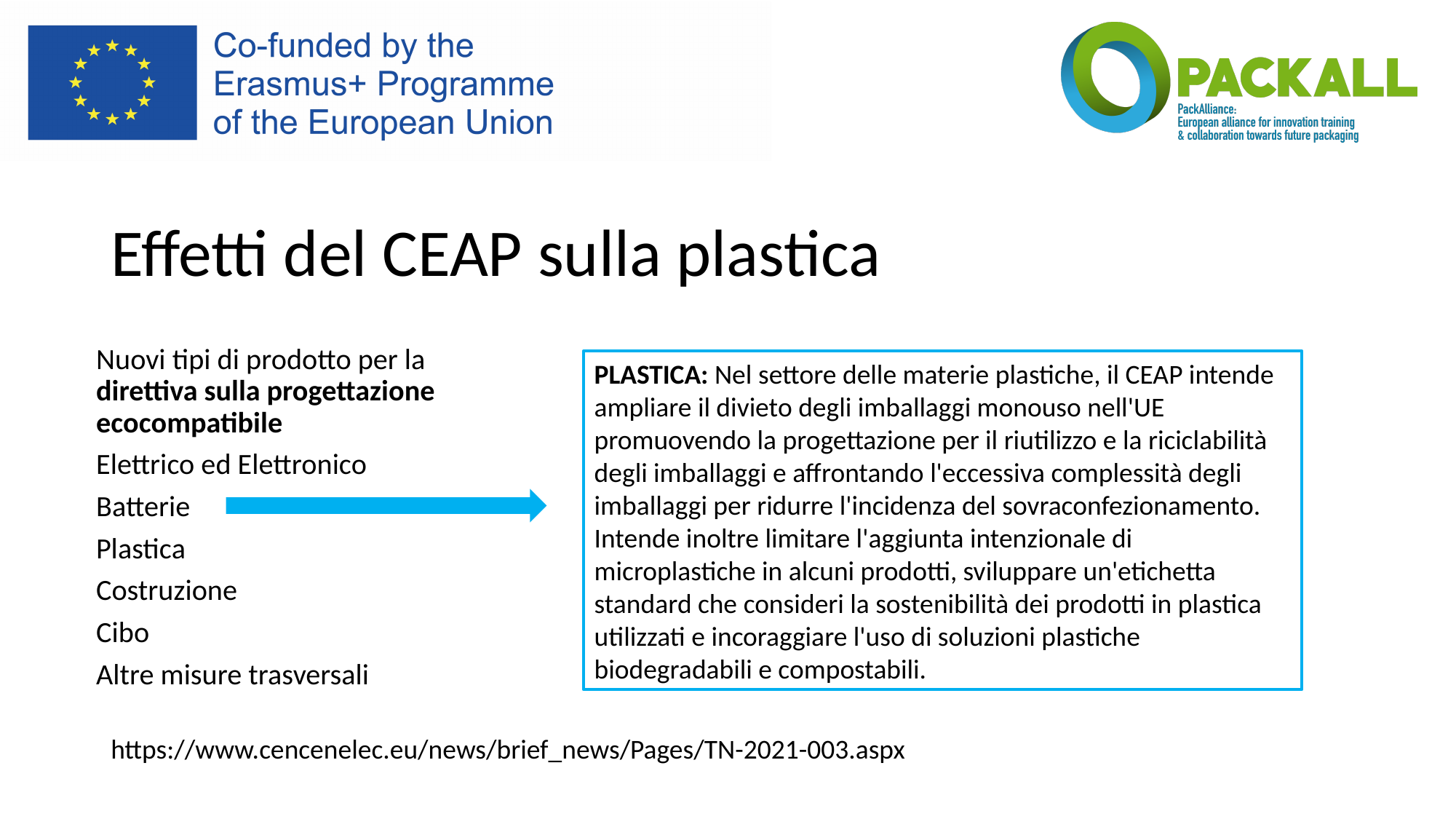

# Effetti del CEAP sulla plastica

Nuovi tipi di prodotto per la direttiva sulla progettazione ecocompatibile
Elettrico ed Elettronico
Batterie
Plastica
Costruzione
Cibo
Altre misure trasversali
PLASTICA: Nel settore delle materie plastiche, il CEAP intende ampliare il divieto degli imballaggi monouso nell'UE promuovendo la progettazione per il riutilizzo e la riciclabilità degli imballaggi e affrontando l'eccessiva complessità degli imballaggi per ridurre l'incidenza del sovraconfezionamento.  Intende inoltre limitare l'aggiunta intenzionale di microplastiche in alcuni prodotti, sviluppare un'etichetta standard che consideri la sostenibilità dei prodotti in plastica utilizzati e incoraggiare l'uso di soluzioni plastiche biodegradabili e compostabili.

https://www.cencenelec.eu/news/brief_news/Pages/TN-2021-003.aspx